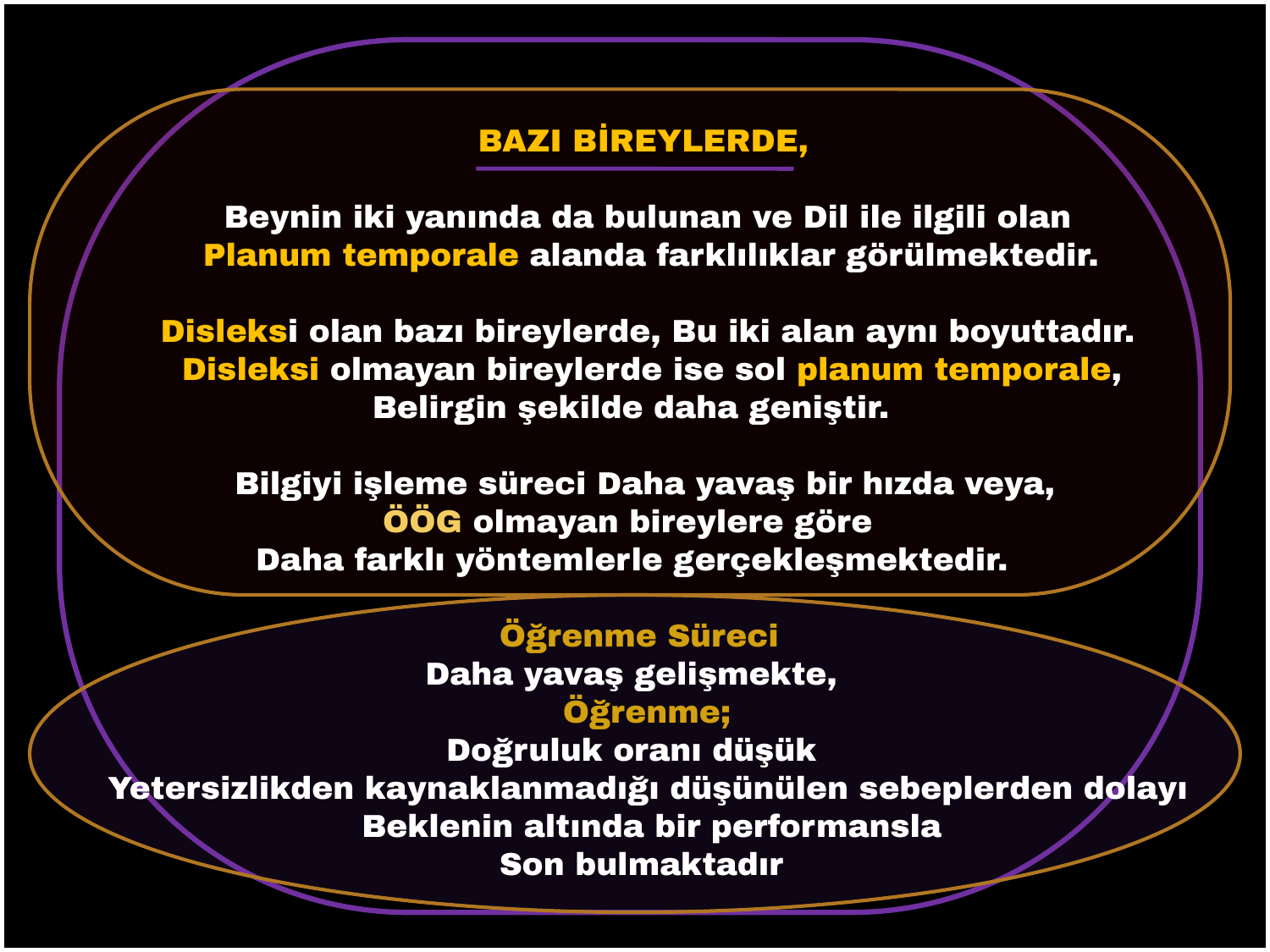

BAZI BİREYLERDE,

                    Beynin iki yanında da bulunan ve Dil ile ilgili olan
                  Planum temporale alanda farklılıklar görülmektedir.

              Disleksi olan bazı bireylerde, Bu iki alan aynı boyuttadır.
                Disleksi olmayan bireylerde ise sol planum temporale,
                                  Belirgin şekilde daha geniştir.

                     Bilgiyi işleme süreci Daha yavaş bir hızda veya,
                                   ÖÖG olmayan bireylere göre
                       Daha farklı yöntemlerle gerçekleşmektedir.

                                              Öğrenme Süreci
                                       Daha yavaş gelişmekte,
                                                    Öğrenme;
                                         Doğruluk oranı düşük
         Yetersizlikden kaynaklanmadığı düşünülen sebeplerden dolayı
                                 Beklenin altında bir performansla
                                              Son bulmaktadır